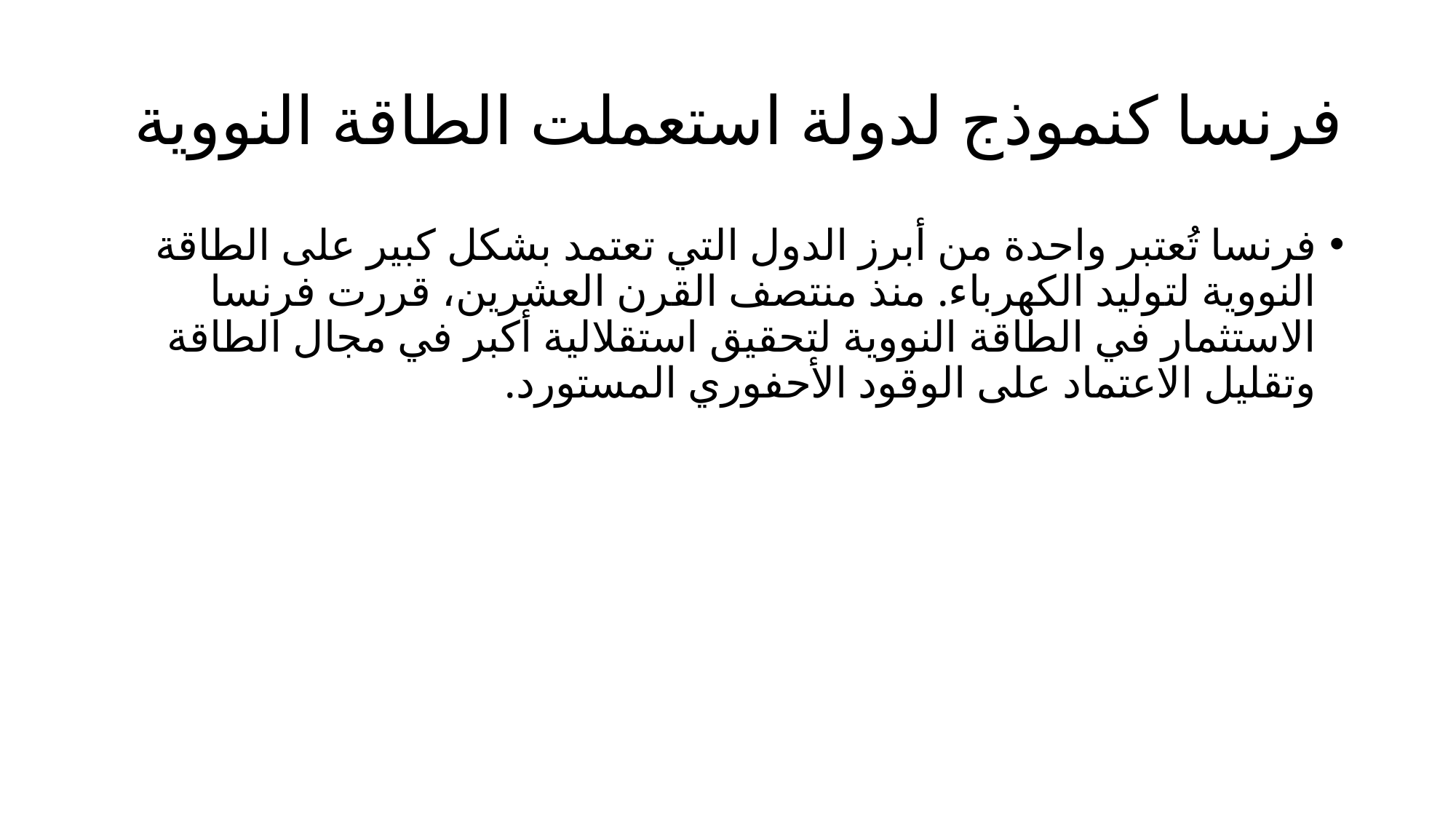

# فرنسا كنموذج لدولة استعملت الطاقة النووية
فرنسا تُعتبر واحدة من أبرز الدول التي تعتمد بشكل كبير على الطاقة النووية لتوليد الكهرباء. منذ منتصف القرن العشرين، قررت فرنسا الاستثمار في الطاقة النووية لتحقيق استقلالية أكبر في مجال الطاقة وتقليل الاعتماد على الوقود الأحفوري المستورد.